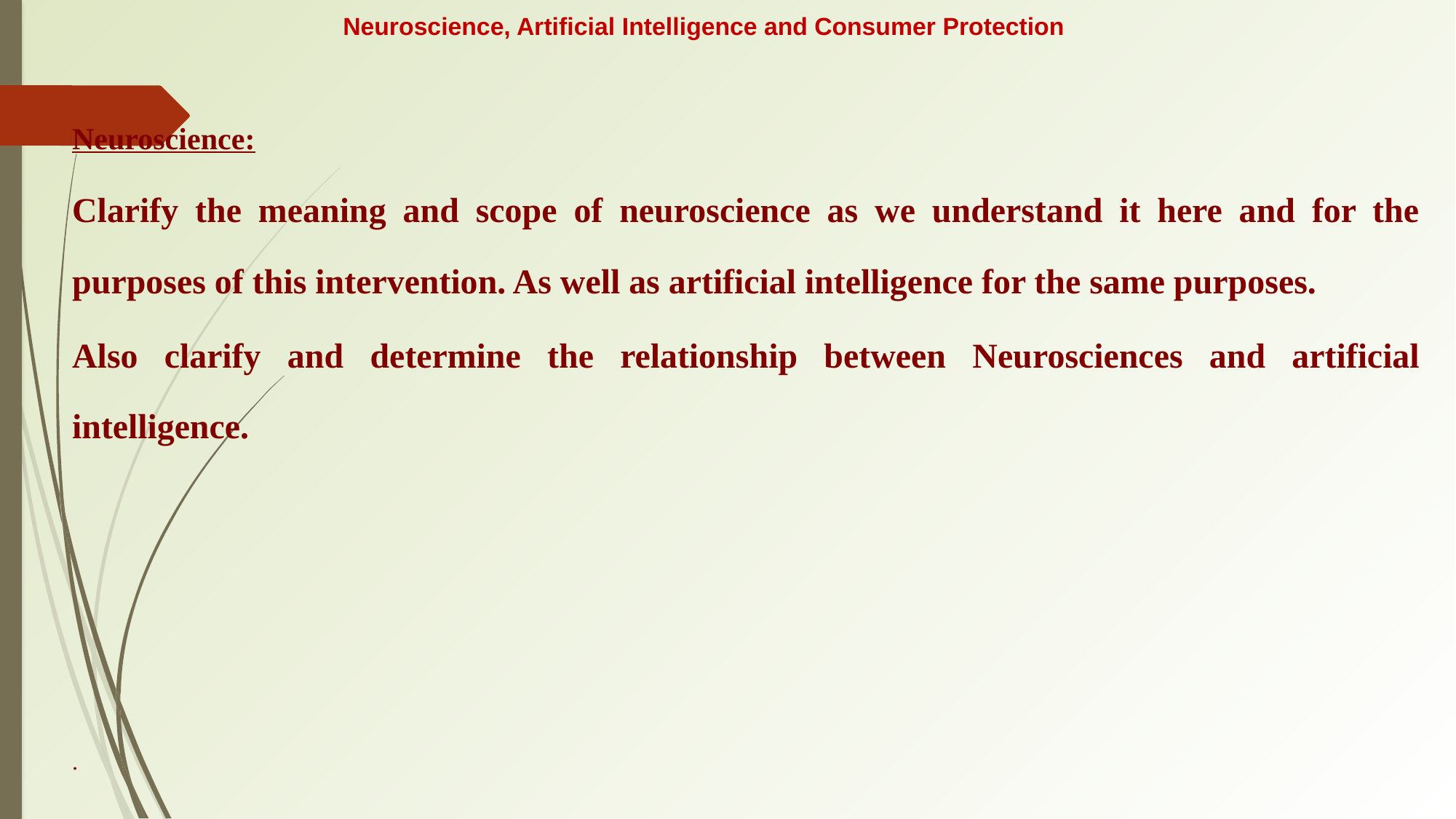

# Neuroscience, Artificial Intelligence and Consumer Protection

			Neuroscience:
	Clarify the meaning and scope of neuroscience as we understand it here and for the purposes of this intervention. As well as artificial intelligence for the same purposes.
	Also clarify and determine the relationship between Neurosciences and artificial intelligence.

																									.